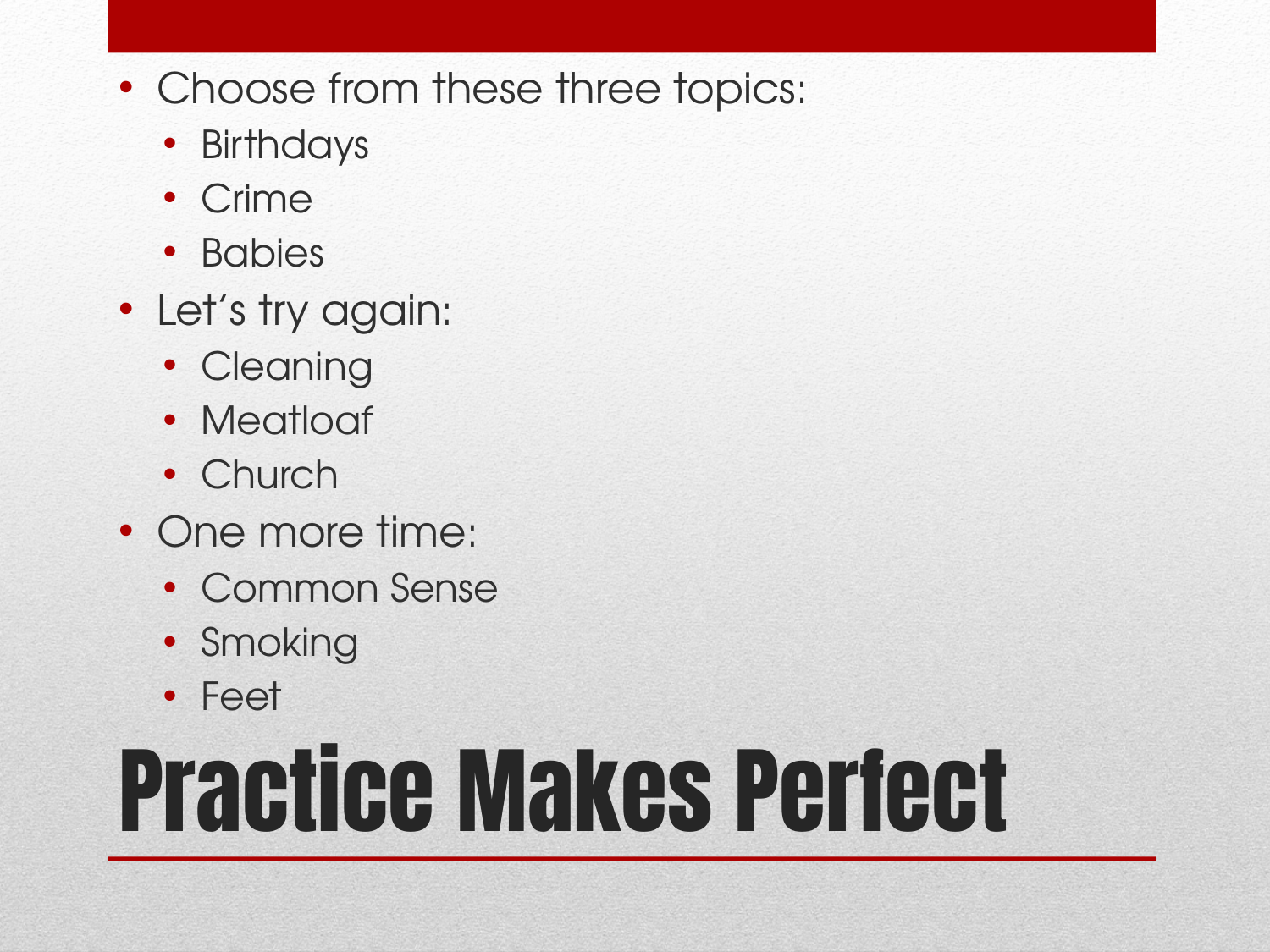

Choose from these three topics:
Birthdays
Crime
Babies
Let’s try again:
Cleaning
Meatloaf
Church
One more time:
Common Sense
Smoking
Feet

# Practice Makes Perfect